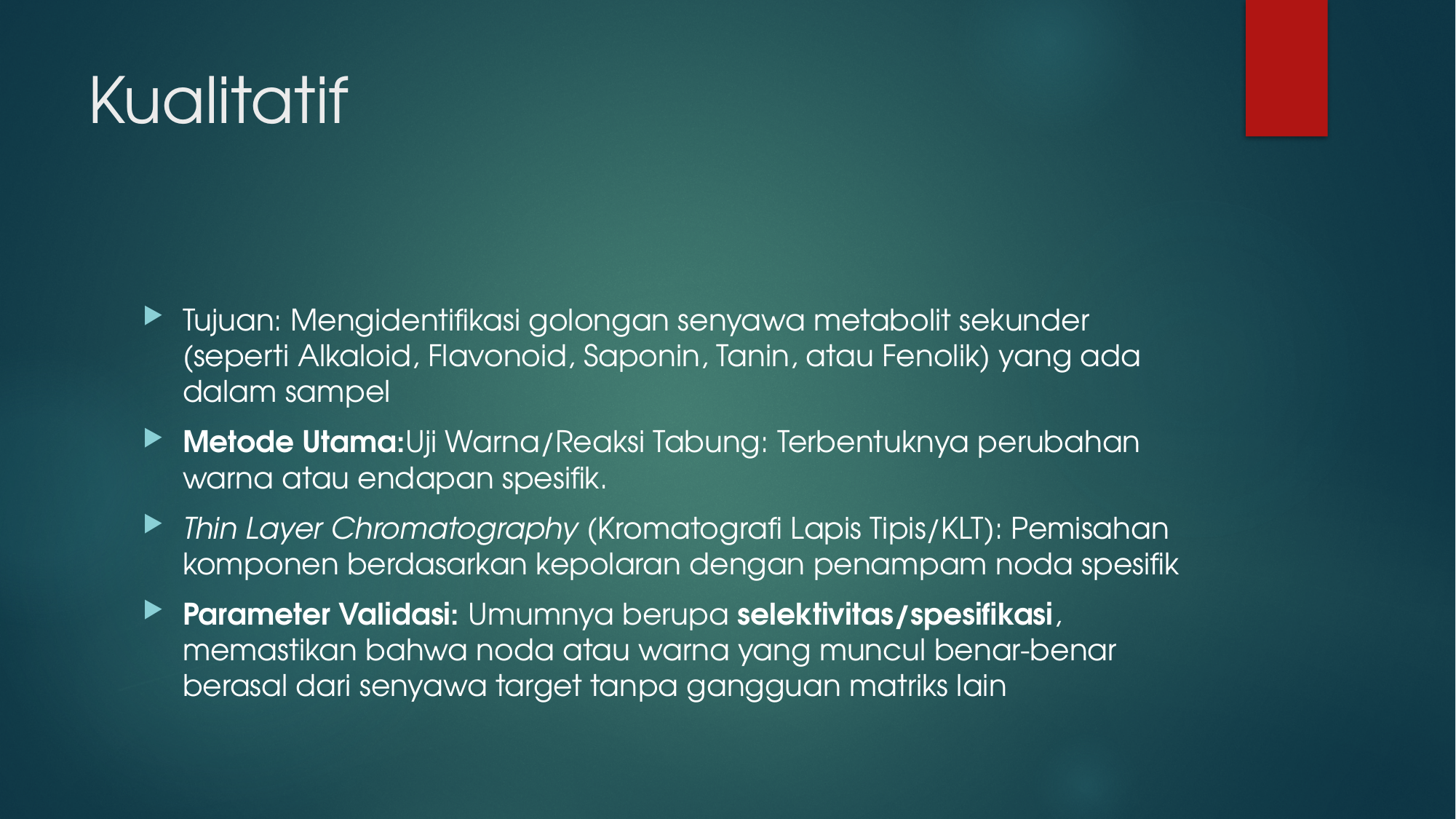

# Kualitatif

Tujuan: Mengidentifikasi golongan senyawa metabolit sekunder (seperti Alkaloid, Flavonoid, Saponin, Tanin, atau Fenolik) yang ada dalam sampel
Metode Utama:Uji Warna/Reaksi Tabung: Terbentuknya perubahan warna atau endapan spesifik.
Thin Layer Chromatography (Kromatografi Lapis Tipis/KLT): Pemisahan komponen berdasarkan kepolaran dengan penampam noda spesifik
Parameter Validasi: Umumnya berupa selektivitas/spesifikasi, memastikan bahwa noda atau warna yang muncul benar-benar berasal dari senyawa target tanpa gangguan matriks lain